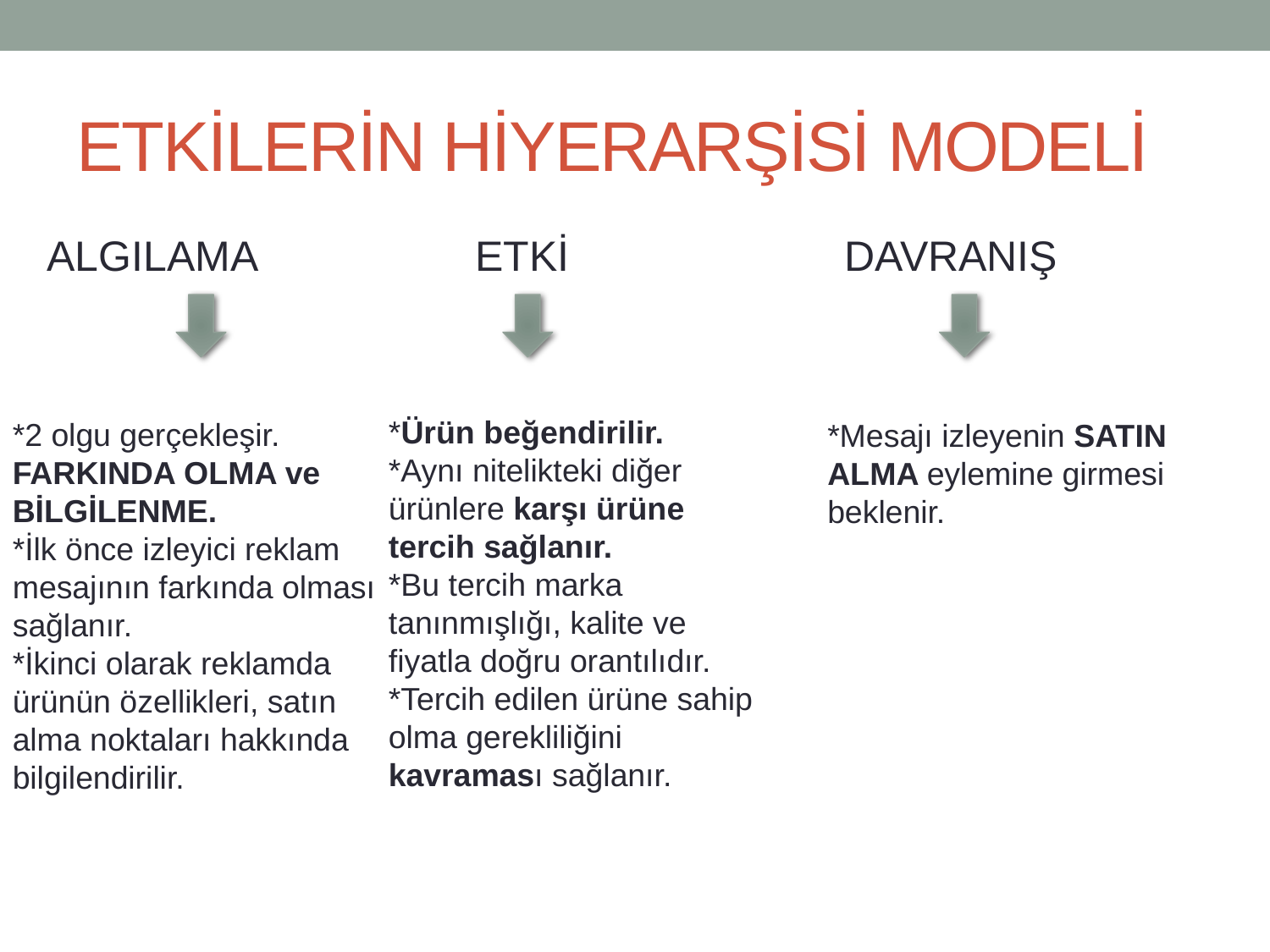

# ETKİLERİN HİYERARŞİSİ MODELİ
ALGILAMA   	          	    ETKİ		   DAVRANIŞ

*Ürün beğendirilir.
*Aynı nitelikteki diğer ürünlere karşı ürüne tercih sağlanır.
*Bu tercih marka tanınmışlığı, kalite ve fiyatla doğru orantılıdır.
*Tercih edilen ürüne sahip olma gerekliliğini kavraması sağlanır.
*2 olgu gerçekleşir.
FARKINDA OLMA ve
BİLGİLENME.
*İlk önce izleyici reklam mesajının farkında olması sağlanır.
*İkinci olarak reklamda ürünün özellikleri, satın alma noktaları hakkında bilgilendirilir.
*Mesajı izleyenin SATIN ALMA eylemine girmesi beklenir.